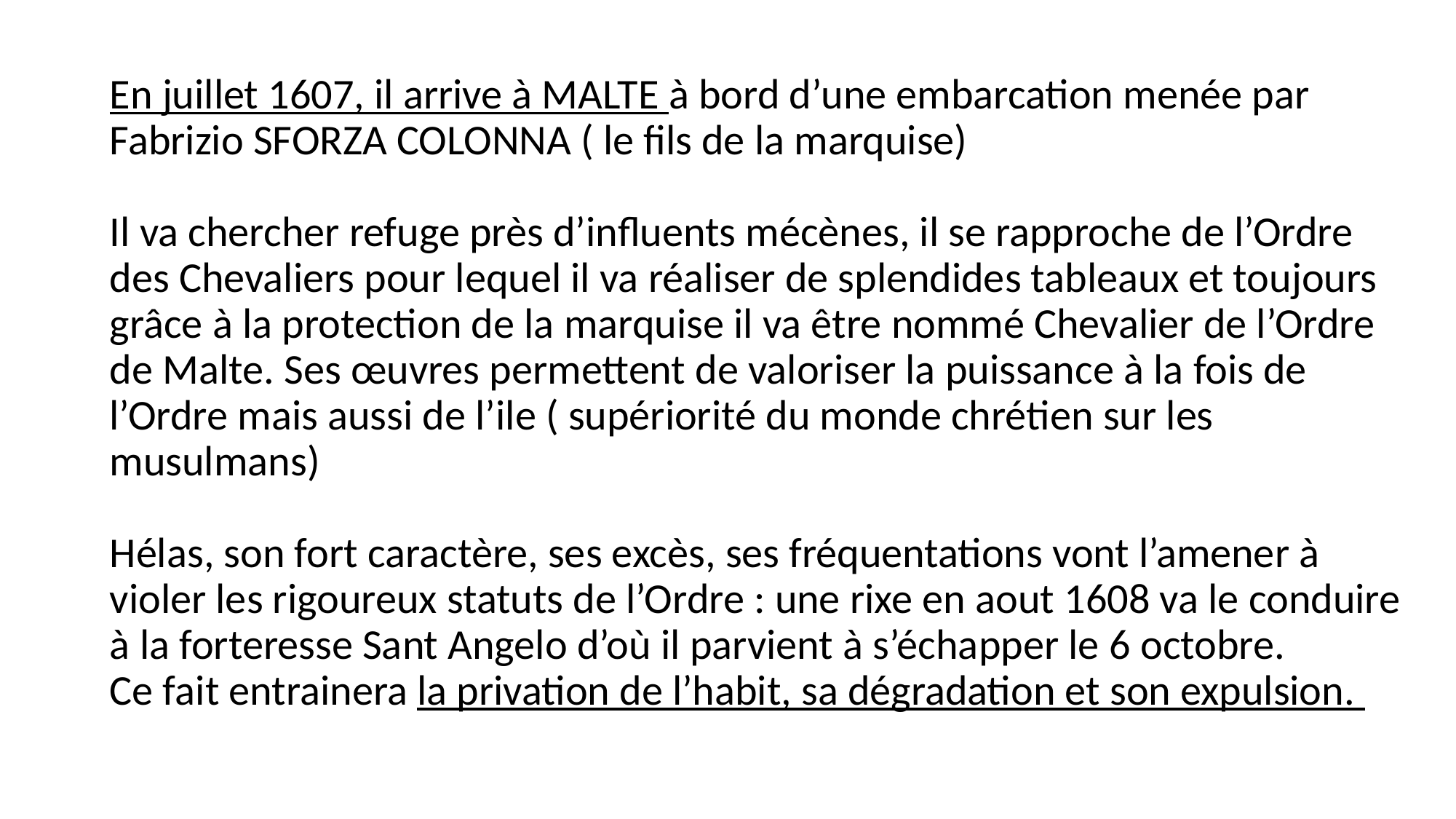

# En juillet 1607, il arrive à MALTE à bord d’une embarcation menée par Fabrizio SFORZA COLONNA ( le fils de la marquise) Il va chercher refuge près d’influents mécènes, il se rapproche de l’Ordre des Chevaliers pour lequel il va réaliser de splendides tableaux et toujours grâce à la protection de la marquise il va être nommé Chevalier de l’Ordre de Malte. Ses œuvres permettent de valoriser la puissance à la fois de l’Ordre mais aussi de l’ile ( supériorité du monde chrétien sur les musulmans) Hélas, son fort caractère, ses excès, ses fréquentations vont l’amener à violer les rigoureux statuts de l’Ordre : une rixe en aout 1608 va le conduire à la forteresse Sant Angelo d’où il parvient à s’échapper le 6 octobre. Ce fait entrainera la privation de l’habit, sa dégradation et son expulsion.